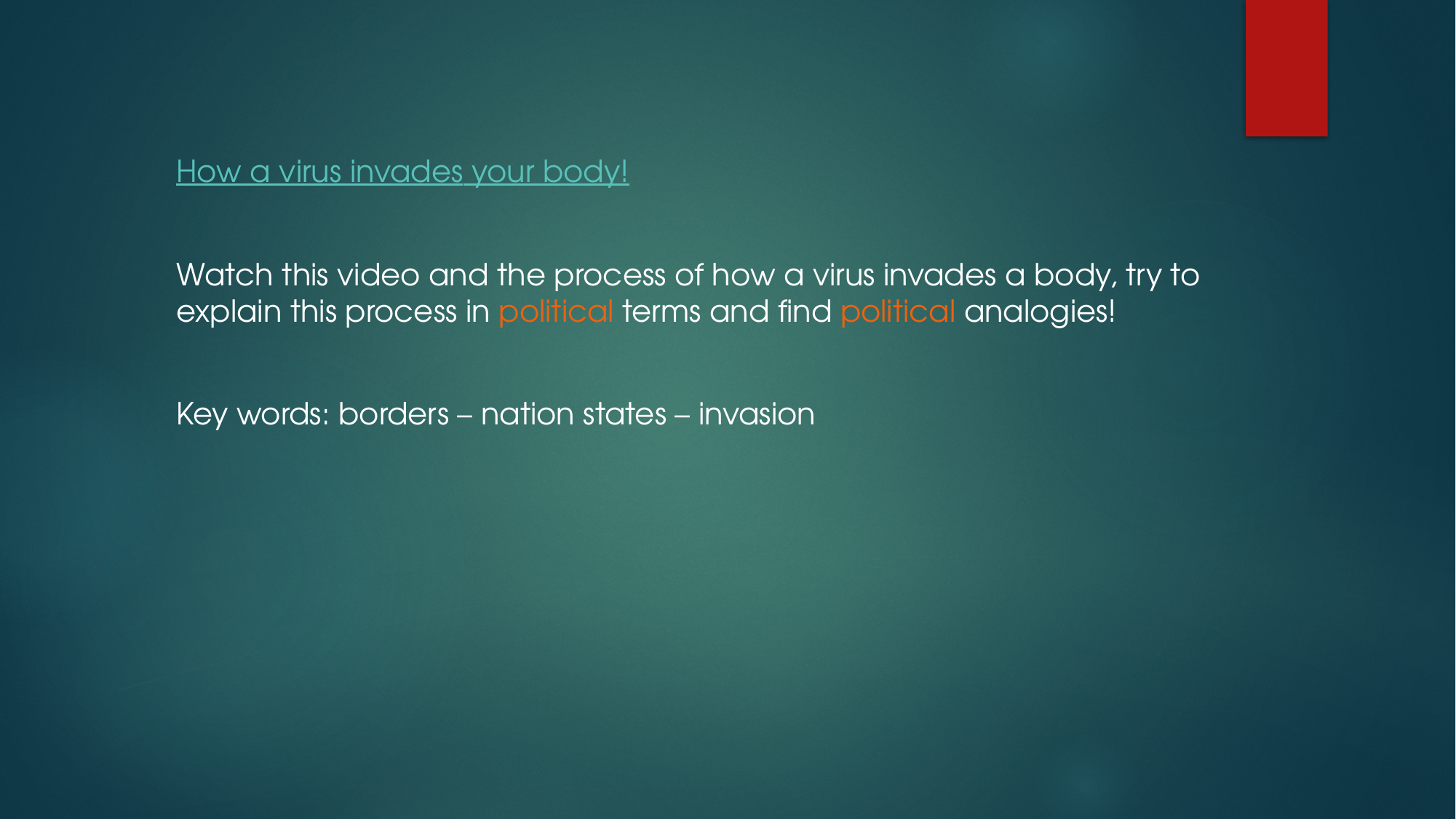

How a virus invades your body!

Watch this video and the process of how a virus invades a body, try to explain this process in political terms and find political analogies!

Key words: borders – nation states – invasion